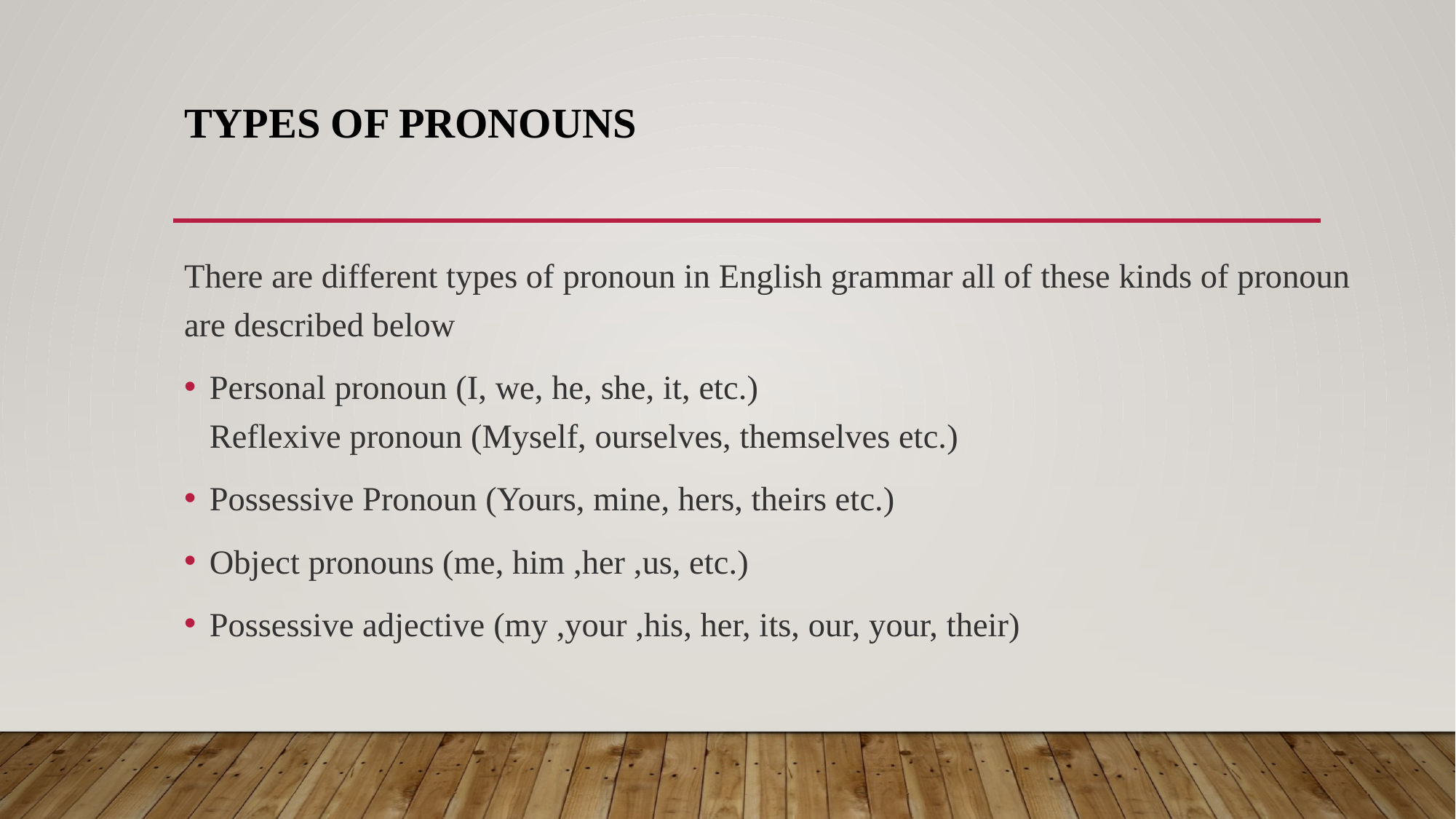

# Types of Pronouns
There are different types of pronoun in English grammar all of these kinds of pronoun are described below
Personal pronoun (I, we, he, she, it, etc.)
Reflexive pronoun (Myself, ourselves, themselves etc.)
Possessive Pronoun (Yours, mine, hers, theirs etc.)
Object pronouns (me, him ,her ,us, etc.)
Possessive adjective (my ,your ,his, her, its, our, your, their)